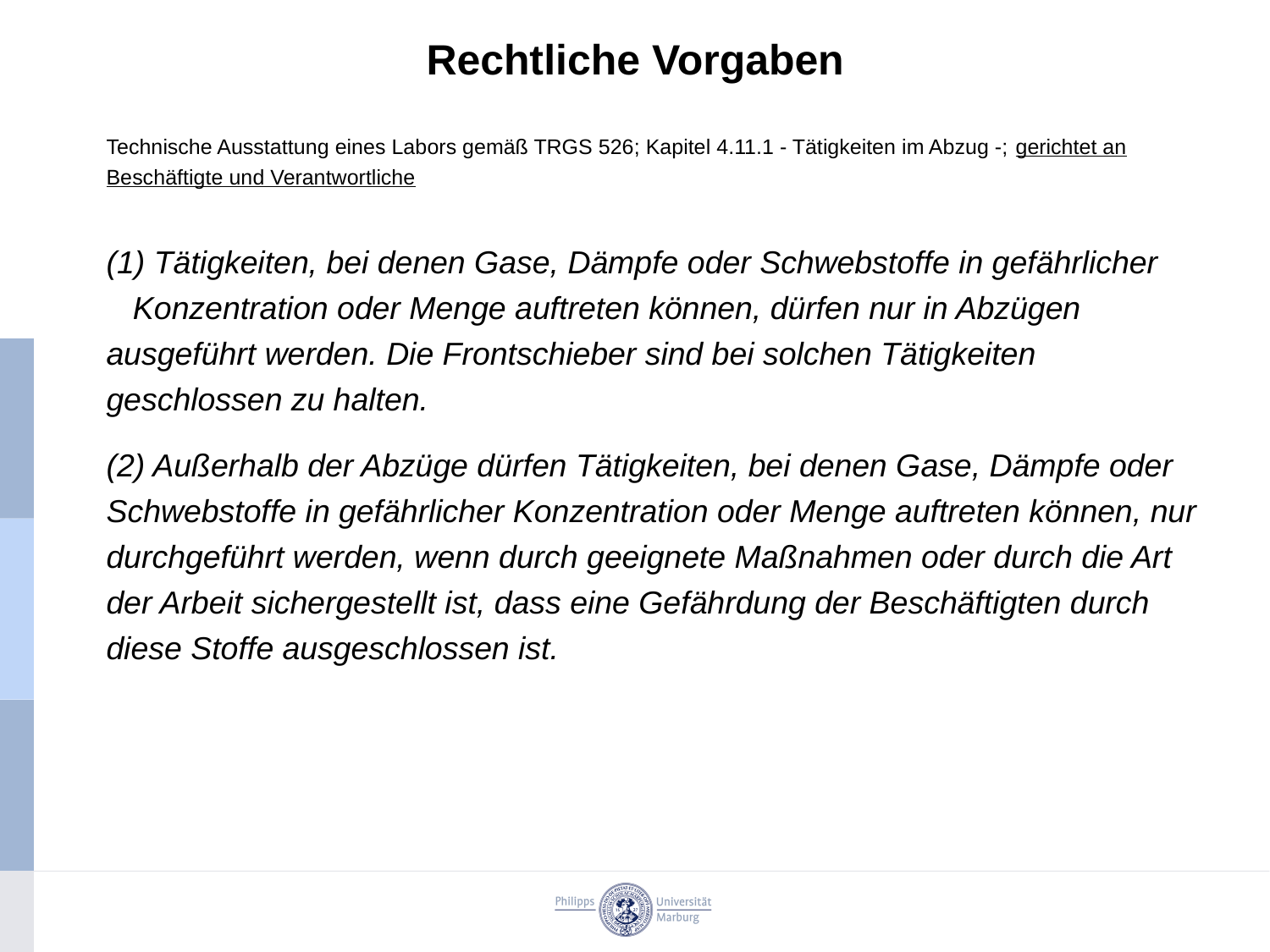

Rechtliche Vorgaben
Technische Ausstattung eines Labors gemäß TRGS 526; Kapitel 4.11.1 - Tätigkeiten im Abzug -; gerichtet an Beschäftigte und Verantwortliche

(1) Tätigkeiten, bei denen Gase, Dämpfe oder Schwebstoffe in gefährlicher        Konzentration oder Menge auftreten können, dürfen nur in Abzügen
ausgeführt werden. Die Frontschieber sind bei solchen Tätigkeiten geschlossen zu halten.

(2) Außerhalb der Abzüge dürfen Tätigkeiten, bei denen Gase, Dämpfe oder Schwebstoffe in gefährlicher Konzentration oder Menge auftreten können, nur durchgeführt werden, wenn durch geeignete Maßnahmen oder durch die Art der Arbeit sichergestellt ist, dass eine Gefährdung der Beschäftigten durch diese Stoffe ausgeschlossen ist.